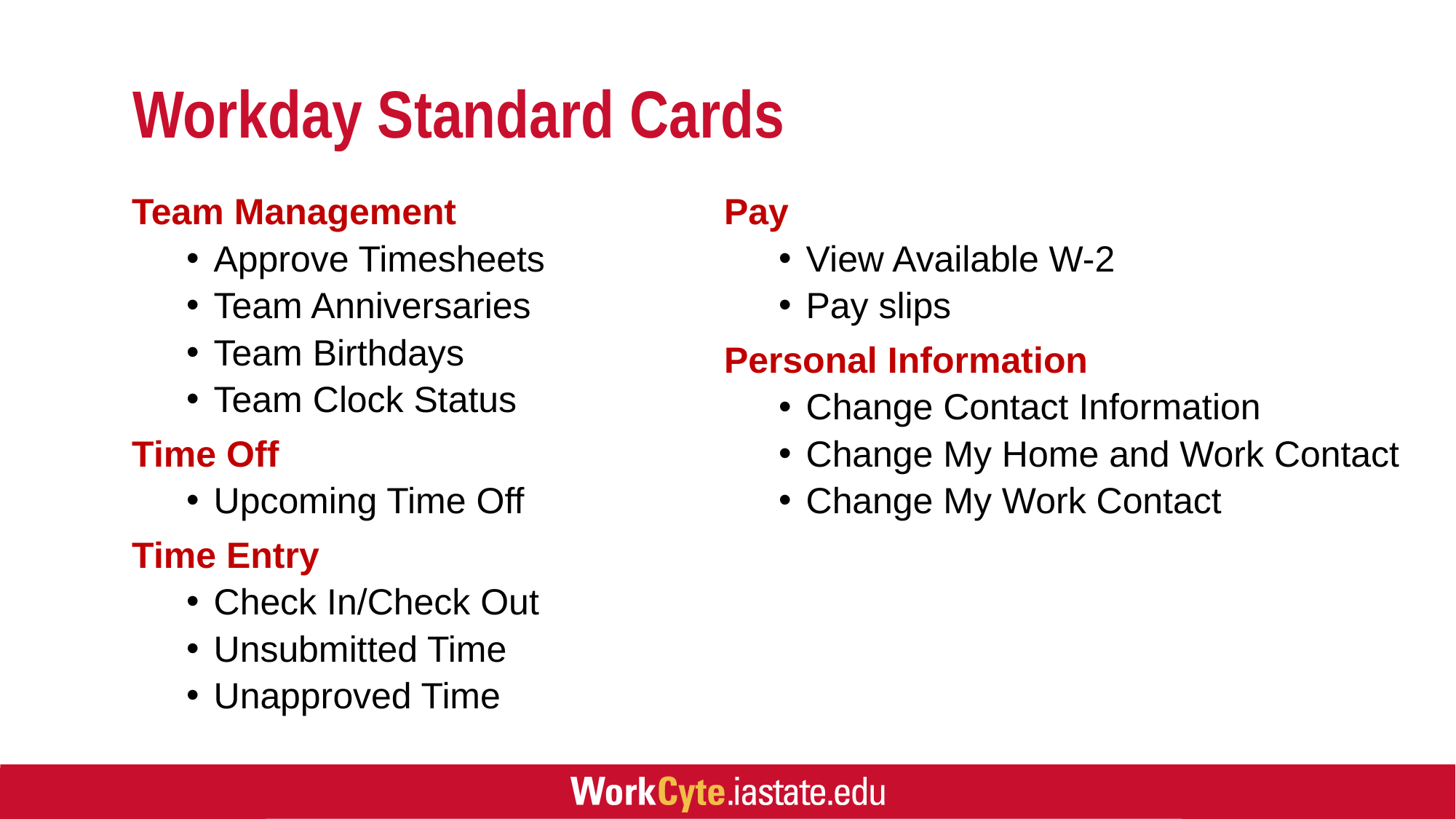

# Workday Standard Cards

Team Management
Approve Timesheets
Team Anniversaries
Team Birthdays
Team Clock Status
Time Off
Upcoming Time Off
Time Entry
Check In/Check Out
Unsubmitted Time
Unapproved Time

Pay
View Available W-2
Pay slips
Personal Information
Change Contact Information
Change My Home and Work Contact
Change My Work Contact